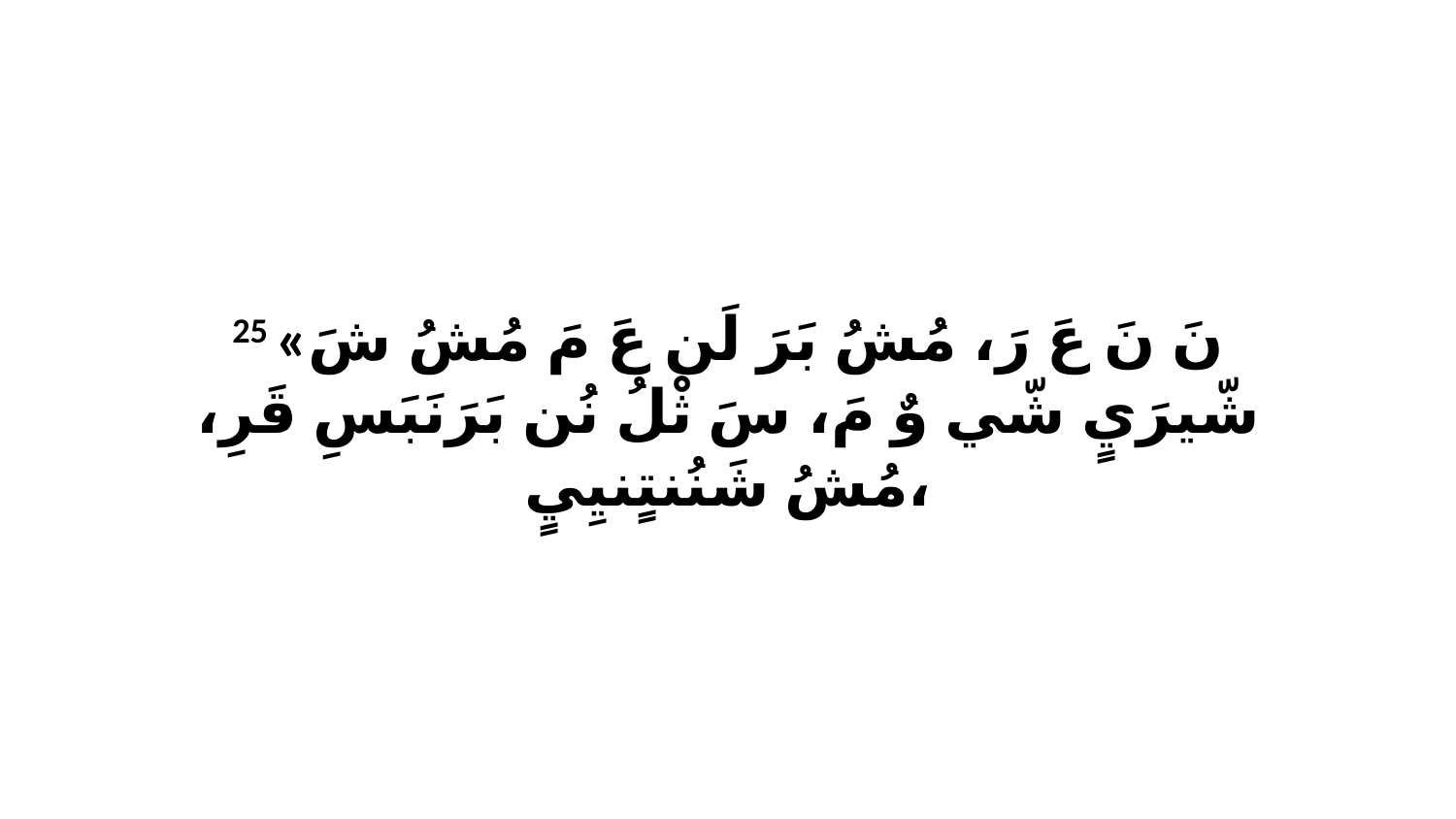

25 «نَ نَ عَ رَ، مُشُ بَرَ لَن عَ مَ مُشُ شَ شّيرَيٍ شّي وٌ مَ، سَ ثْلُ نُن بَرَنَبَسِ قَرِ، مُشُ شَنُنتٍنيِيٍ،